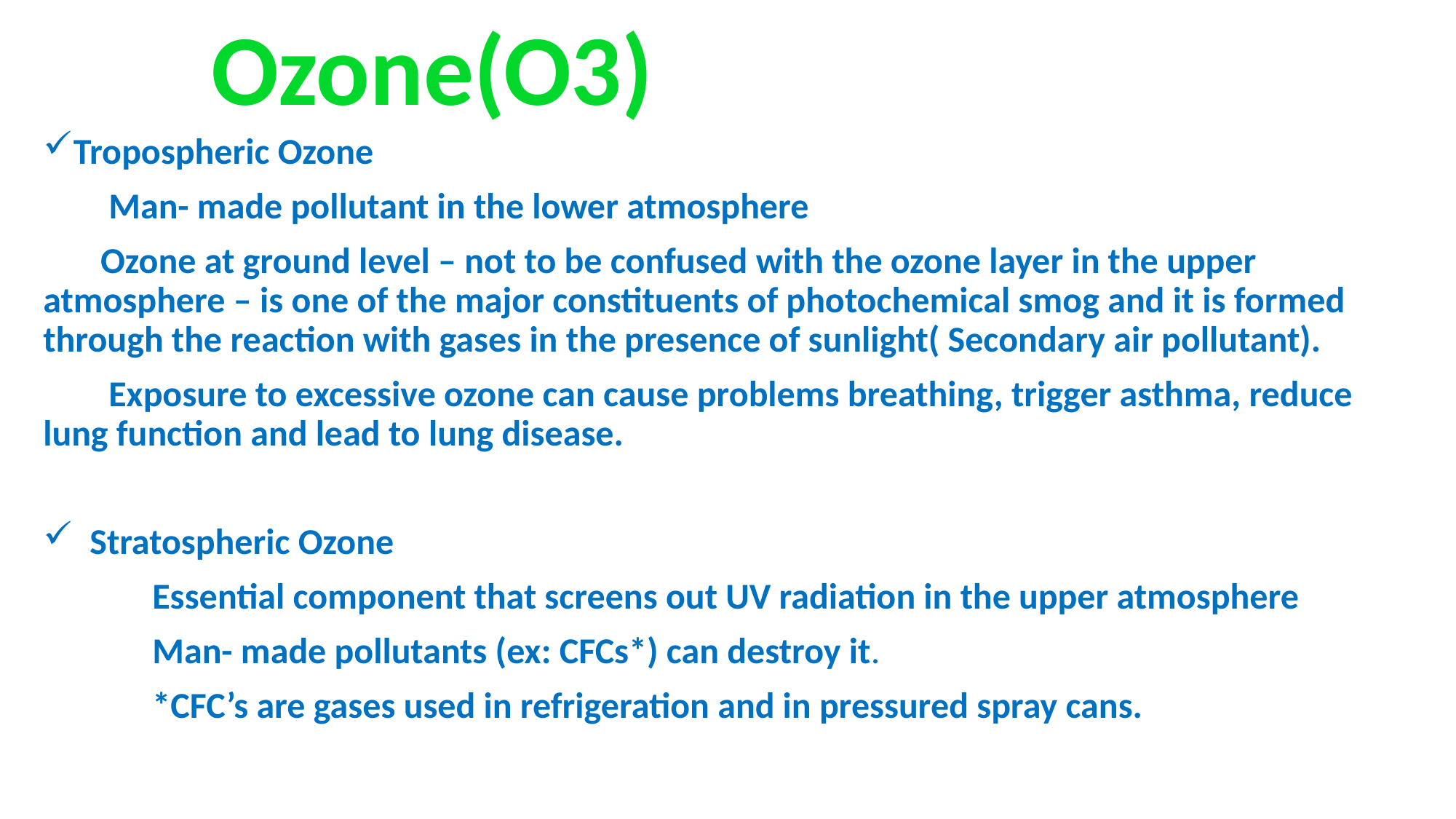

# Ozone(O3)
Tropospheric Ozone
        Man- made pollutant in the lower atmosphere
       Ozone at ground level – not to be confused with the ozone layer in the upper      atmosphere – is one of the major constituents of photochemical smog and it is formed through the reaction with gases in the presence of sunlight( Secondary air pollutant).
        Exposure to excessive ozone can cause problems breathing, trigger asthma, reduce lung function and lead to lung disease.

  Stratospheric Ozone
	Essential component that screens out UV radiation in the upper atmosphere
	Man- made pollutants (ex: CFCs*) can destroy it.
	*CFC’s are gases used in refrigeration and in pressured spray cans.